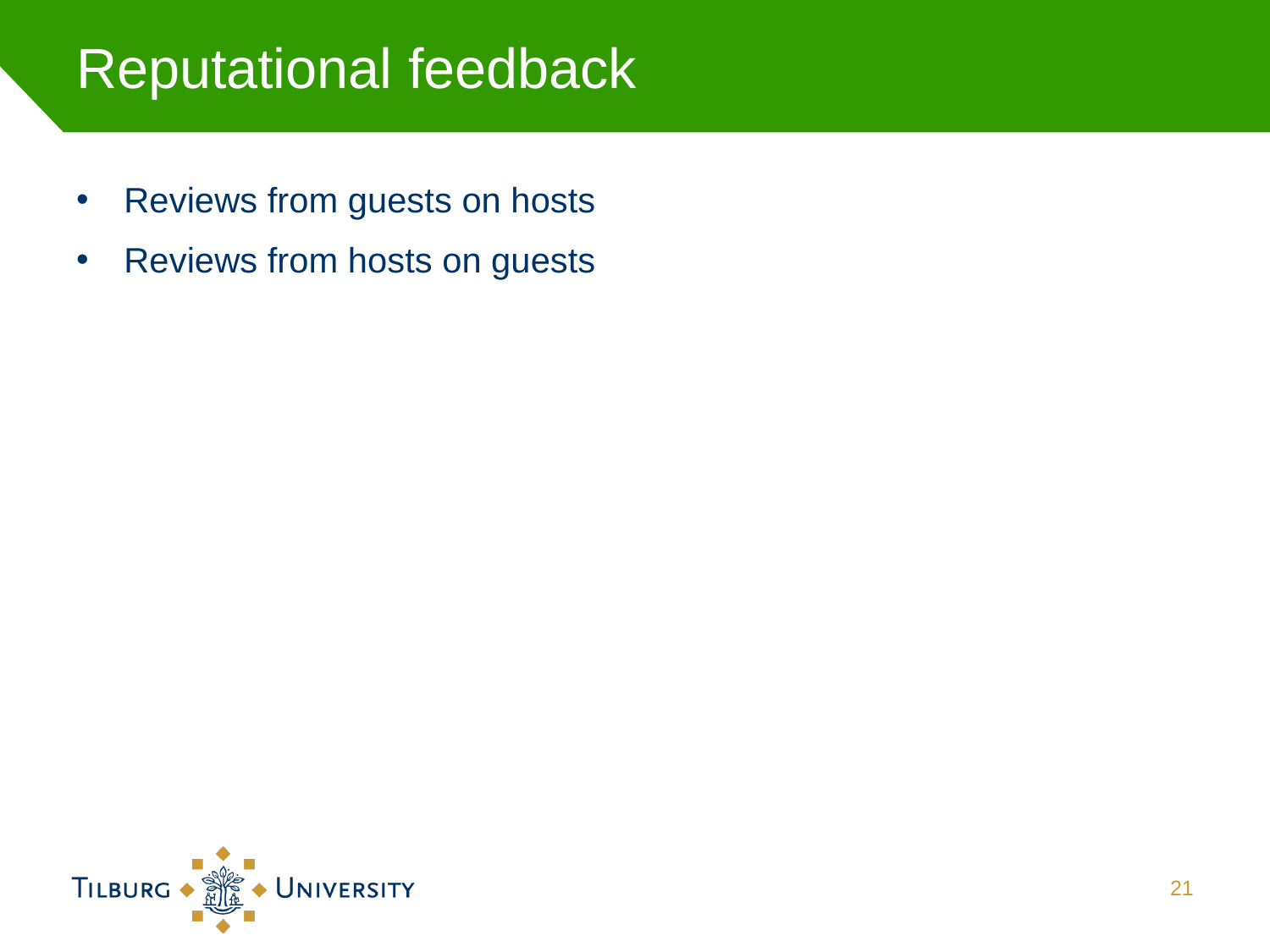

# Reputational feedback
Reviews from guests on hosts
Reviews from hosts on guests
21